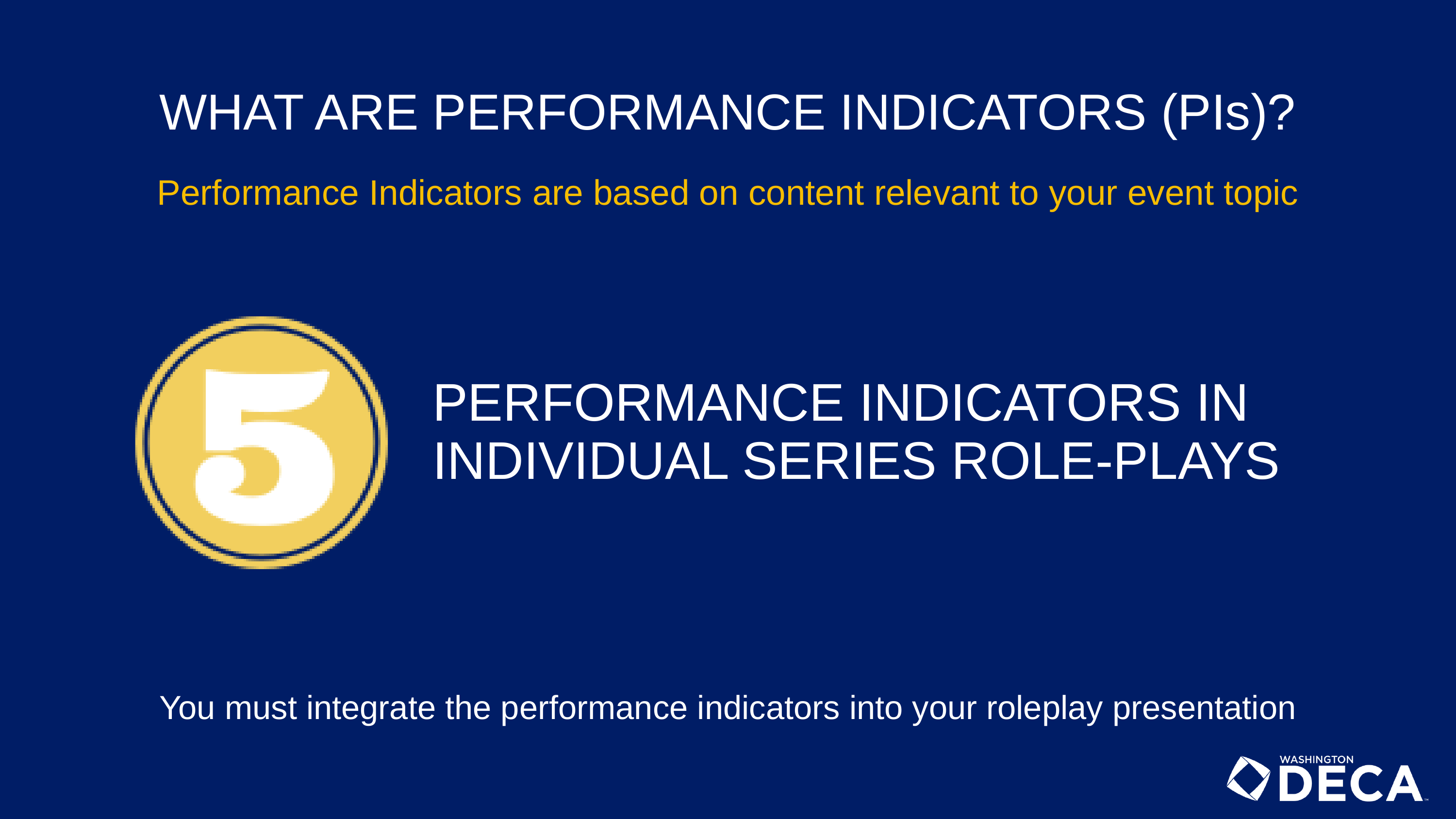

WHAT ARE PERFORMANCE INDICATORS (PIs)?
Performance Indicators are based on content relevant to your event topic

You must integrate the performance indicators into your roleplay presentation

PERFORMANCE INDICATORS IN INDIVIDUAL SERIES ROLE-PLAYS